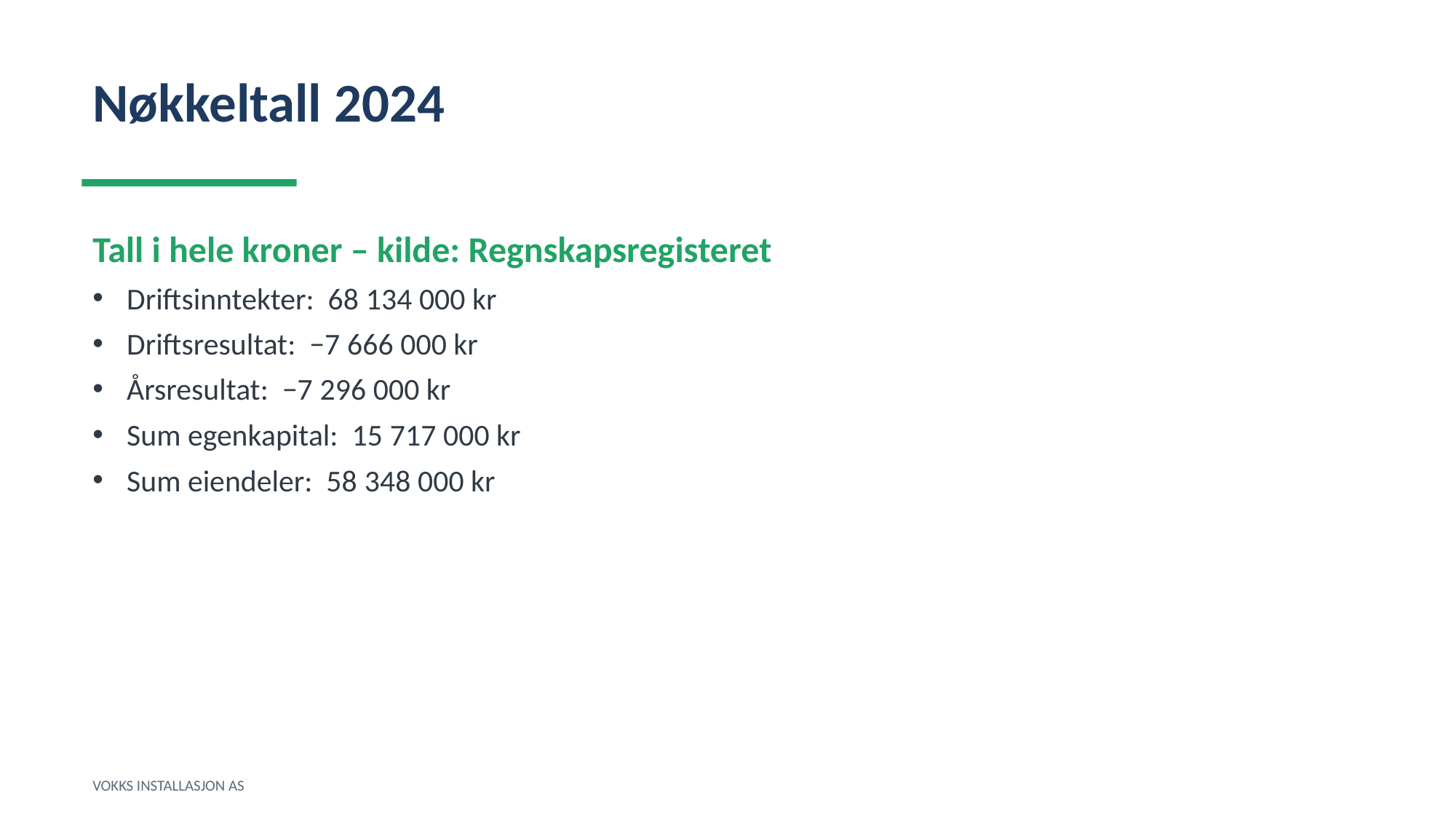

Nøkkeltall 2024

Tall i hele kroner – kilde: Regnskapsregisteret
Driftsinntekter:  68 134 000 kr
Driftsresultat:  −7 666 000 kr
Årsresultat:  −7 296 000 kr
Sum egenkapital:  15 717 000 kr
Sum eiendeler:  58 348 000 kr
VOKKS INSTALLASJON AS